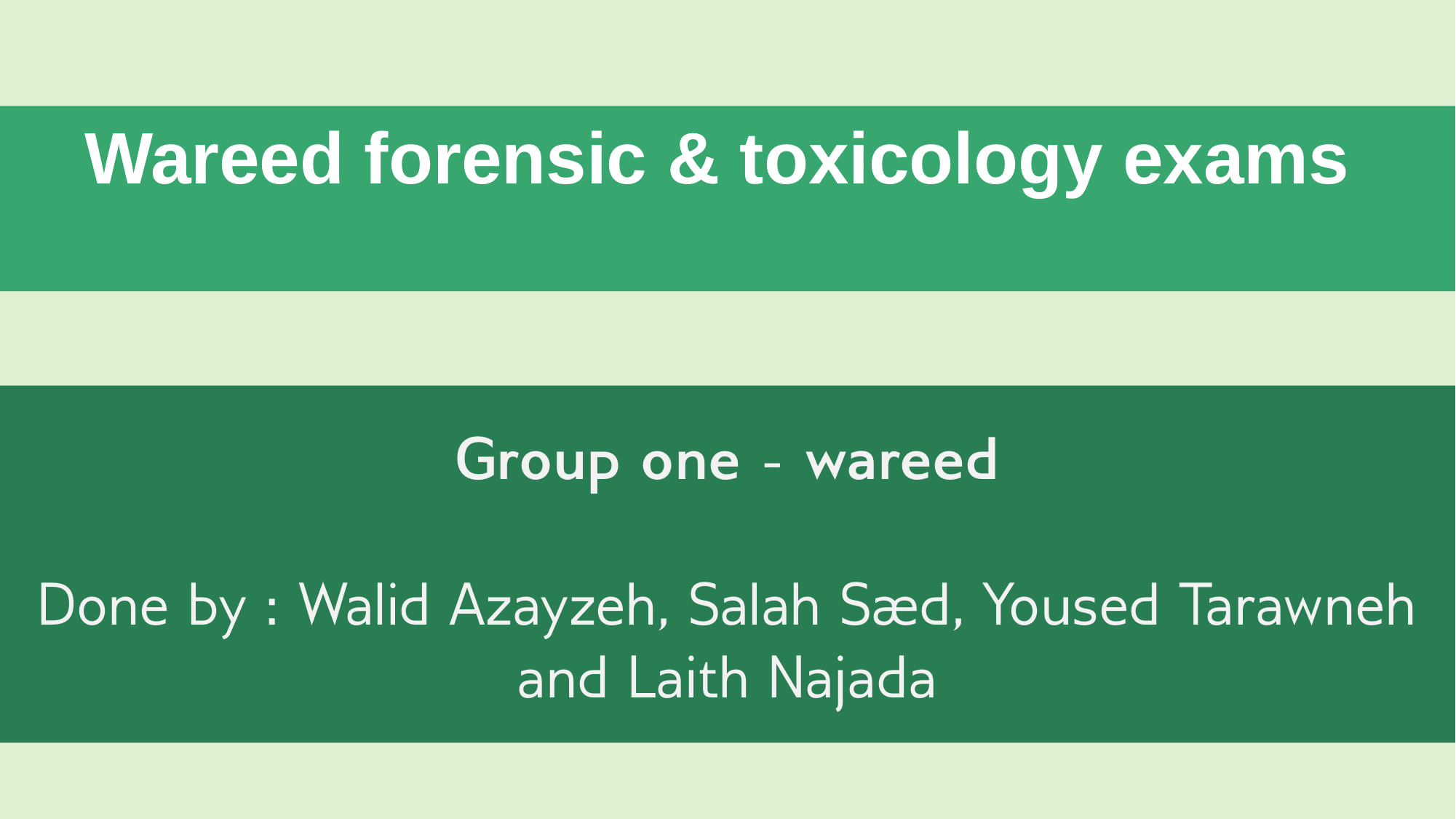

Wareed forensic & toxicology exams

Group one - wareed

Done by : Walid Azayzeh, Salah Saed, Yoused Tarawneh and Laith Najada